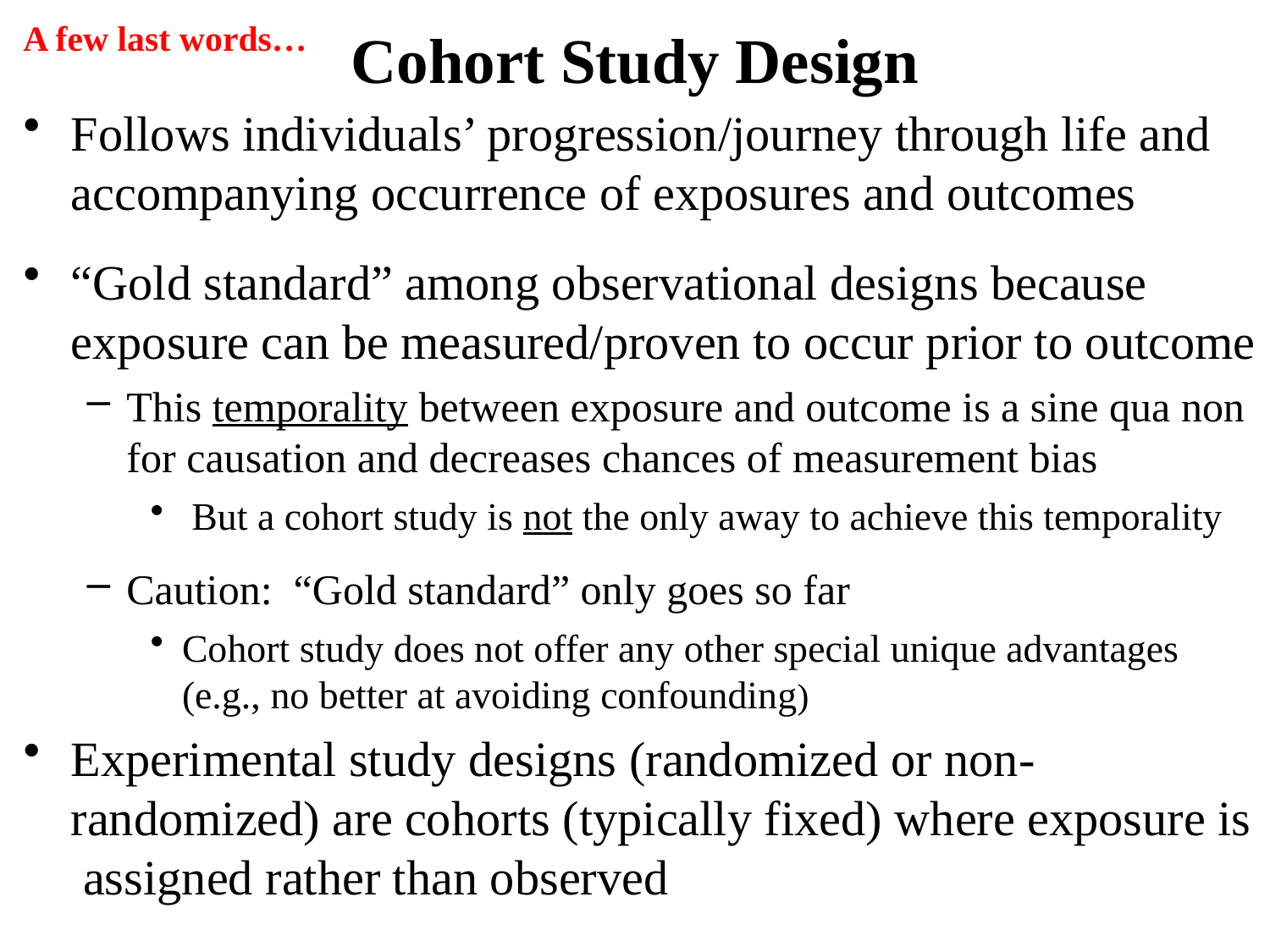

# Cohort Study Design
A few last words…
Follows individuals’ progression/journey through life and accompanying occurrence of exposures and outcomes
“Gold standard” among observational designs because exposure can be measured/proven to occur prior to outcome
This temporality between exposure and outcome is a sine qua non for causation and decreases chances of measurement bias
 But a cohort study is not the only away to achieve this temporality
Caution:  “Gold standard” only goes so far
Cohort study does not offer any other special unique advantages (e.g., no better at avoiding confounding)
Experimental study designs (randomized or non-randomized) are cohorts (typically fixed) where exposure is  assigned rather than observed